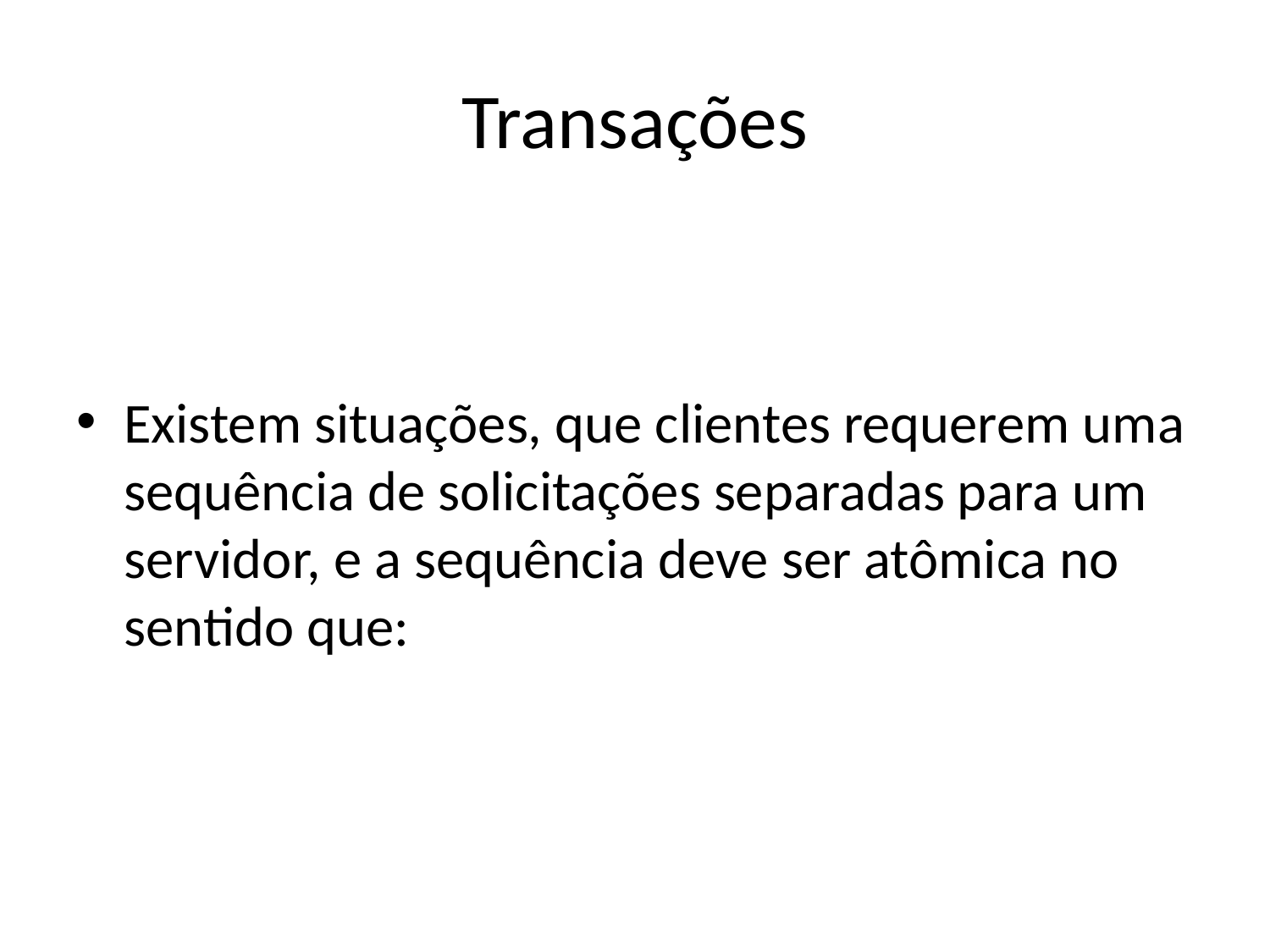

# Transações

Existem situações, que clientes requerem uma sequência de solicitações separadas para um servidor, e a sequência deve ser atômica no sentido que: